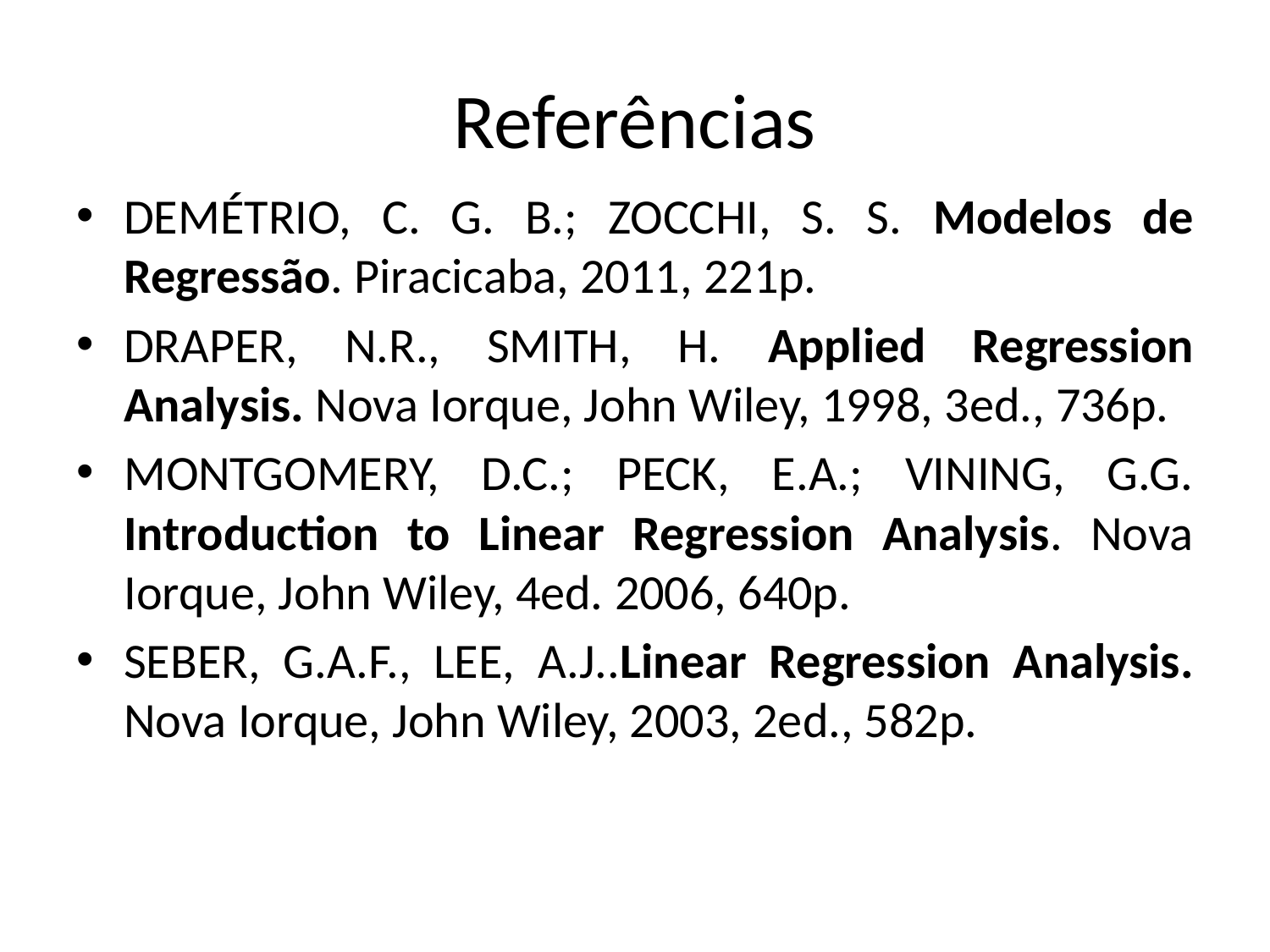

# Referências
DEMÉTRIO, C. G. B.; ZOCCHI, S. S. Modelos de Regressão. Piracicaba, 2011, 221p.
DRAPER, N.R., SMITH, H. Applied Regression Analysis. Nova Iorque, John Wiley, 1998, 3ed., 736p.
MONTGOMERY, D.C.; PECK, E.A.; VINING, G.G. Introduction to Linear Regression Analysis. Nova Iorque, John Wiley, 4ed. 2006, 640p.
SEBER, G.A.F., LEE, A.J..Linear Regression Analysis. Nova Iorque, John Wiley, 2003, 2ed., 582p.